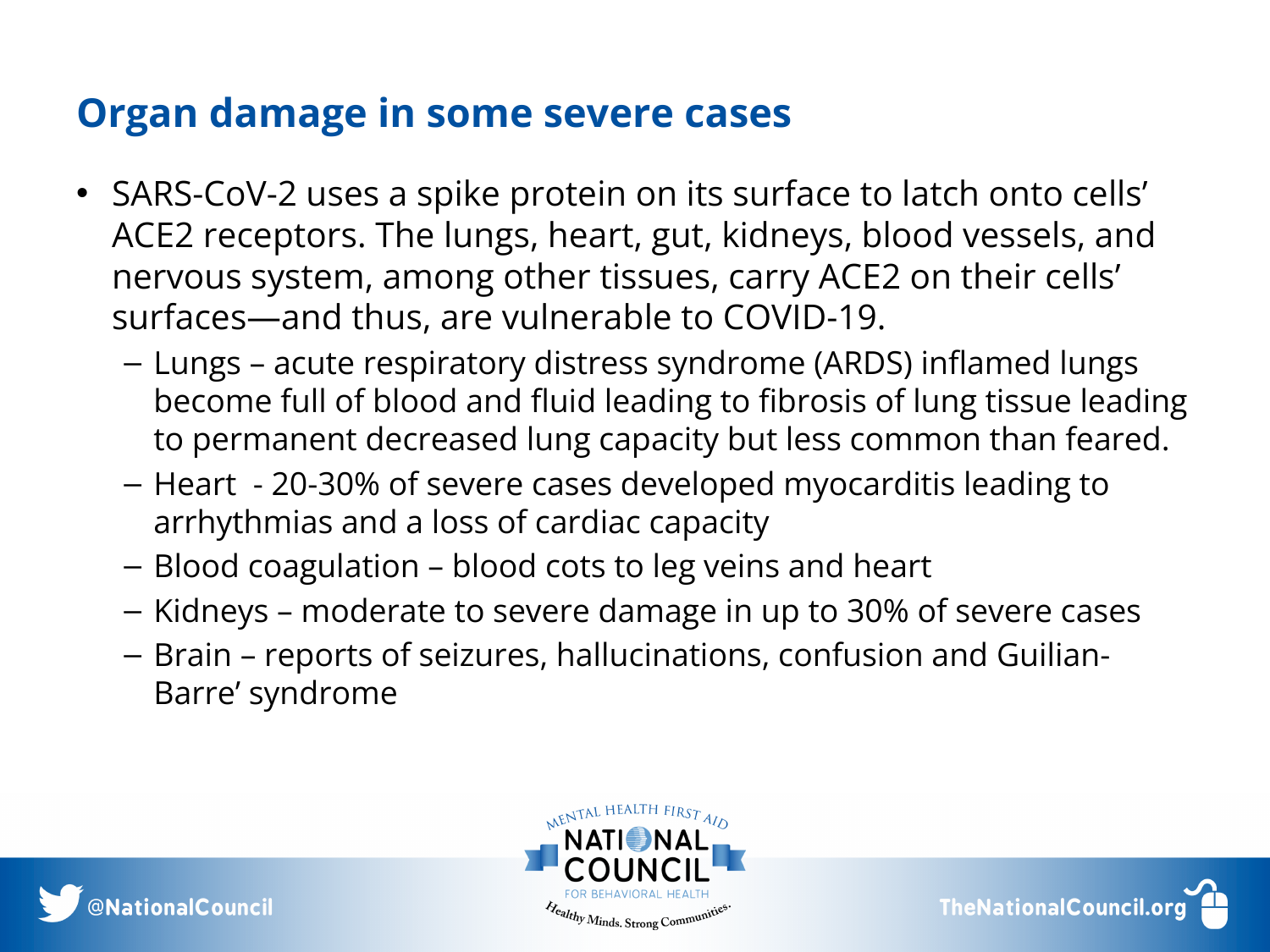

# Organ damage in some severe cases
SARS-CoV-2 uses a spike protein on its surface to latch onto cells’ ACE2 receptors. The lungs, heart, gut, kidneys, blood vessels, and nervous system, among other tissues, carry ACE2 on their cells’ surfaces—and thus, are vulnerable to COVID-19.
Lungs – acute respiratory distress syndrome (ARDS) inflamed lungs become full of blood and fluid leading to fibrosis of lung tissue leading to permanent decreased lung capacity but less common than feared.
Heart  - 20-30% of severe cases developed myocarditis leading to arrhythmias and a loss of cardiac capacity
Blood coagulation – blood cots to leg veins and heart
Kidneys – moderate to severe damage in up to 30% of severe cases
Brain – reports of seizures, hallucinations, confusion and Guilian-Barre’ syndrome